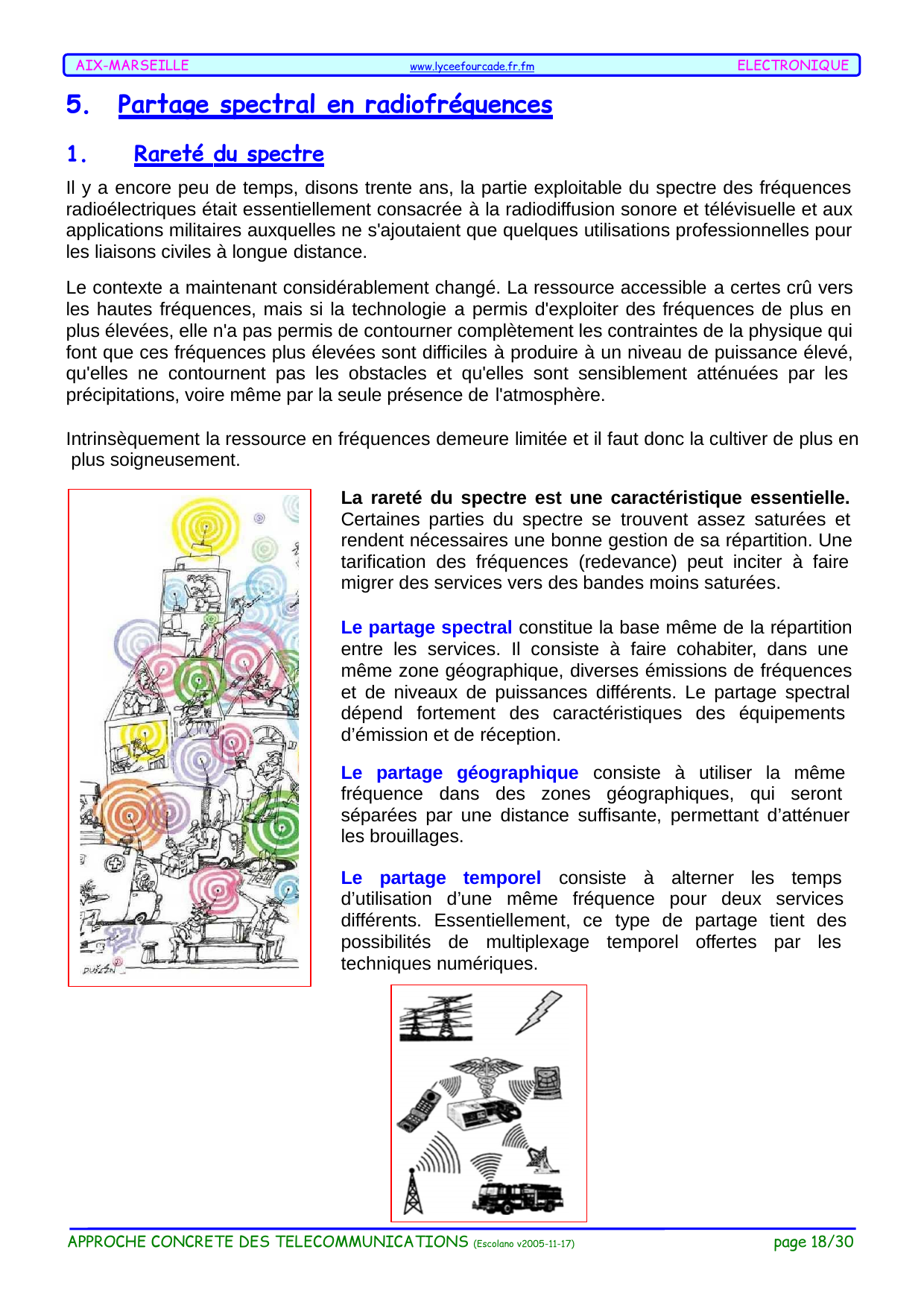

AIX-MARSEILLE	ELECTRONIQUE
www.lyceefourcade.fr.fm
Partage spectral en radiofréquences
Rareté du spectre
Il y a encore peu de temps, disons trente ans, la partie exploitable du spectre des fréquences  radioélectriques était essentiellement consacrée à la radiodiffusion sonore et télévisuelle et aux  applications militaires auxquelles ne s'ajoutaient que quelques utilisations professionnelles pour  les liaisons civiles à longue distance.
Le contexte a maintenant considérablement changé. La ressource accessible a certes crû vers  les hautes fréquences, mais si la technologie a permis d'exploiter des fréquences de plus en  plus élevées, elle n'a pas permis de contourner complètement les contraintes de la physique qui  font que ces fréquences plus élevées sont difficiles à produire à un niveau de puissance élevé,  qu'elles ne contournent pas les obstacles et qu'elles sont sensiblement atténuées par les  précipitations, voire même par la seule présence de l'atmosphère.

Intrinsèquement la ressource en fréquences demeure limitée et il faut donc la cultiver de plus en  plus soigneusement.
La rareté du spectre est une caractéristique essentielle.  Certaines parties du spectre se trouvent assez saturées et  rendent nécessaires une bonne gestion de sa répartition. Une  tarification des fréquences (redevance) peut inciter à faire  migrer des services vers des bandes moins saturées.

Le partage spectral constitue la base même de la répartition  entre les services. Il consiste à faire cohabiter, dans une  même zone géographique, diverses émissions de fréquences  et de niveaux de puissances différents. Le partage spectral  dépend fortement des caractéristiques des équipements  d’émission et de réception.
Le partage géographique consiste à utiliser la même  fréquence dans des zones géographiques, qui seront  séparées par une distance suffisante, permettant d’atténuer  les brouillages.

Le partage temporel consiste à alterner les temps  d’utilisation d’une même fréquence pour deux services  différents. Essentiellement, ce type de partage tient des  possibilités de multiplexage temporel offertes par les  techniques numériques.

page 18/30
APPROCHE CONCRETE DES TELECOMMUNICATIONS (Escolano v2005-11-17)